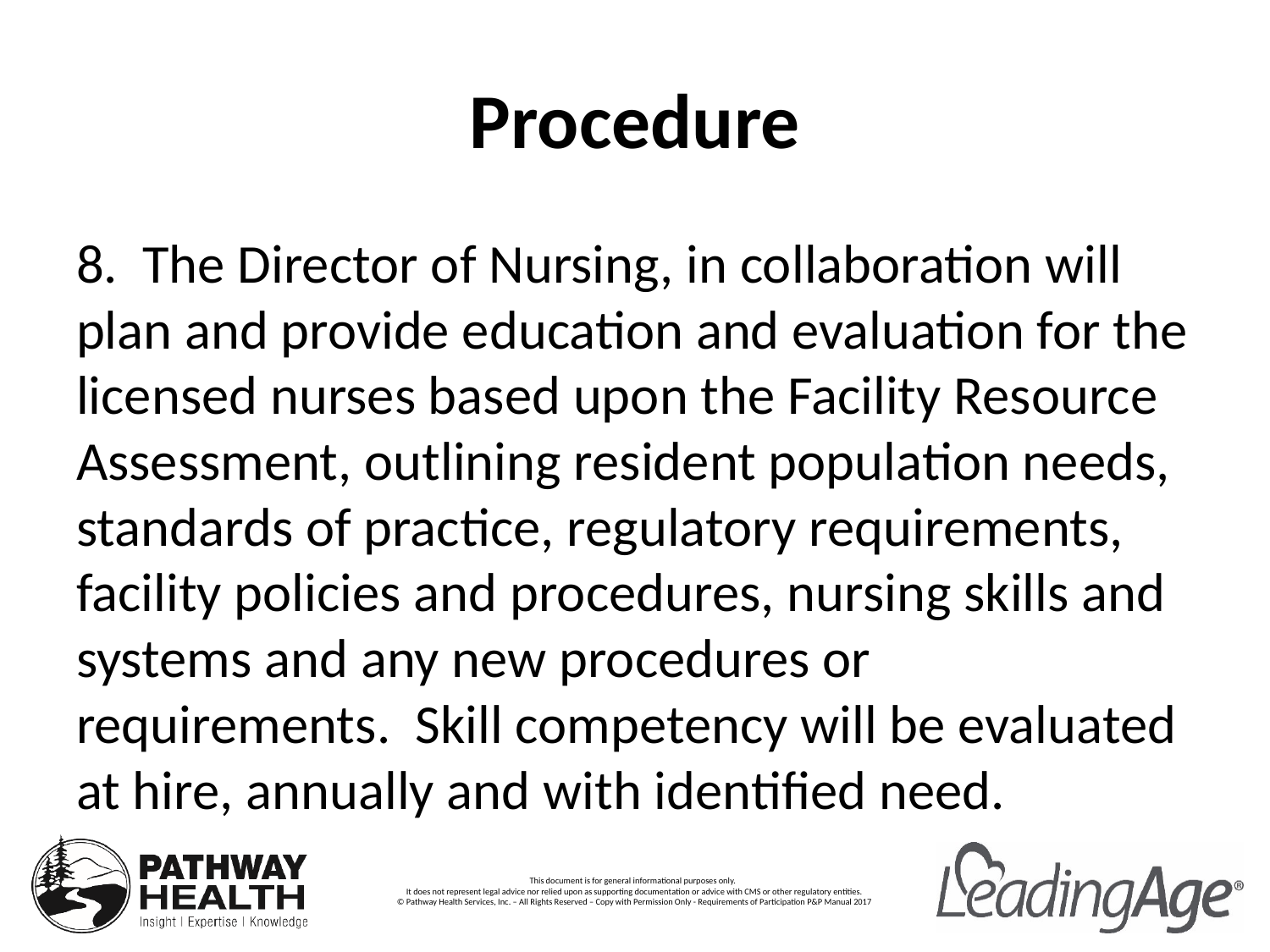

# Procedure
8.  The Director of Nursing, in collaboration will plan and provide education and evaluation for the licensed nurses based upon the Facility Resource Assessment, outlining resident population needs, standards of practice, regulatory requirements, facility policies and procedures, nursing skills and systems and any new procedures or requirements.  Skill competency will be evaluated at hire, annually and with identified need.